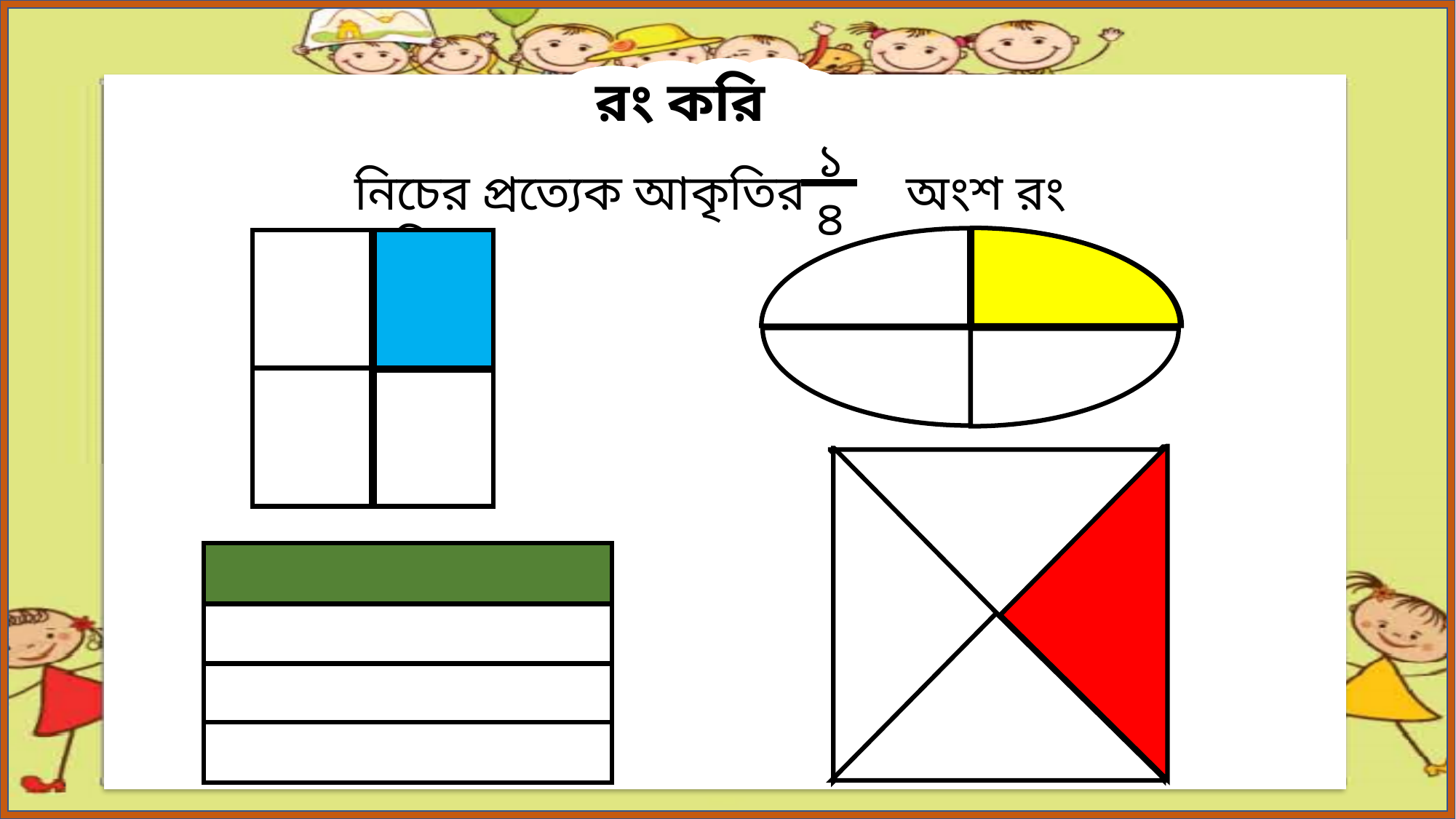

রং করি
১
৪
নিচের প্রত্যেক আকৃতির        অংশ রং করি